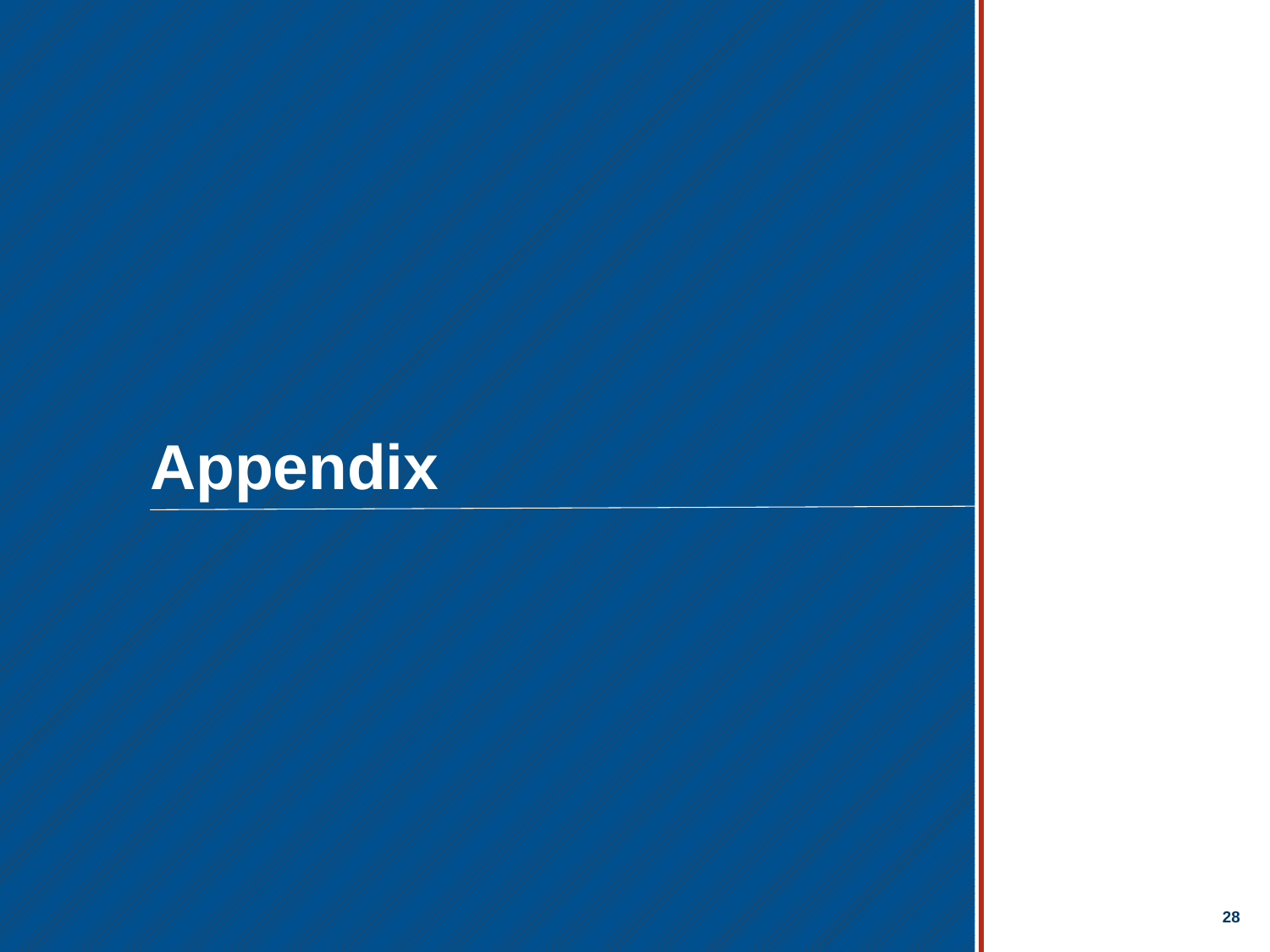

Appendix
Comprehensive Economic Development Policy for the Youngkin Administration
28